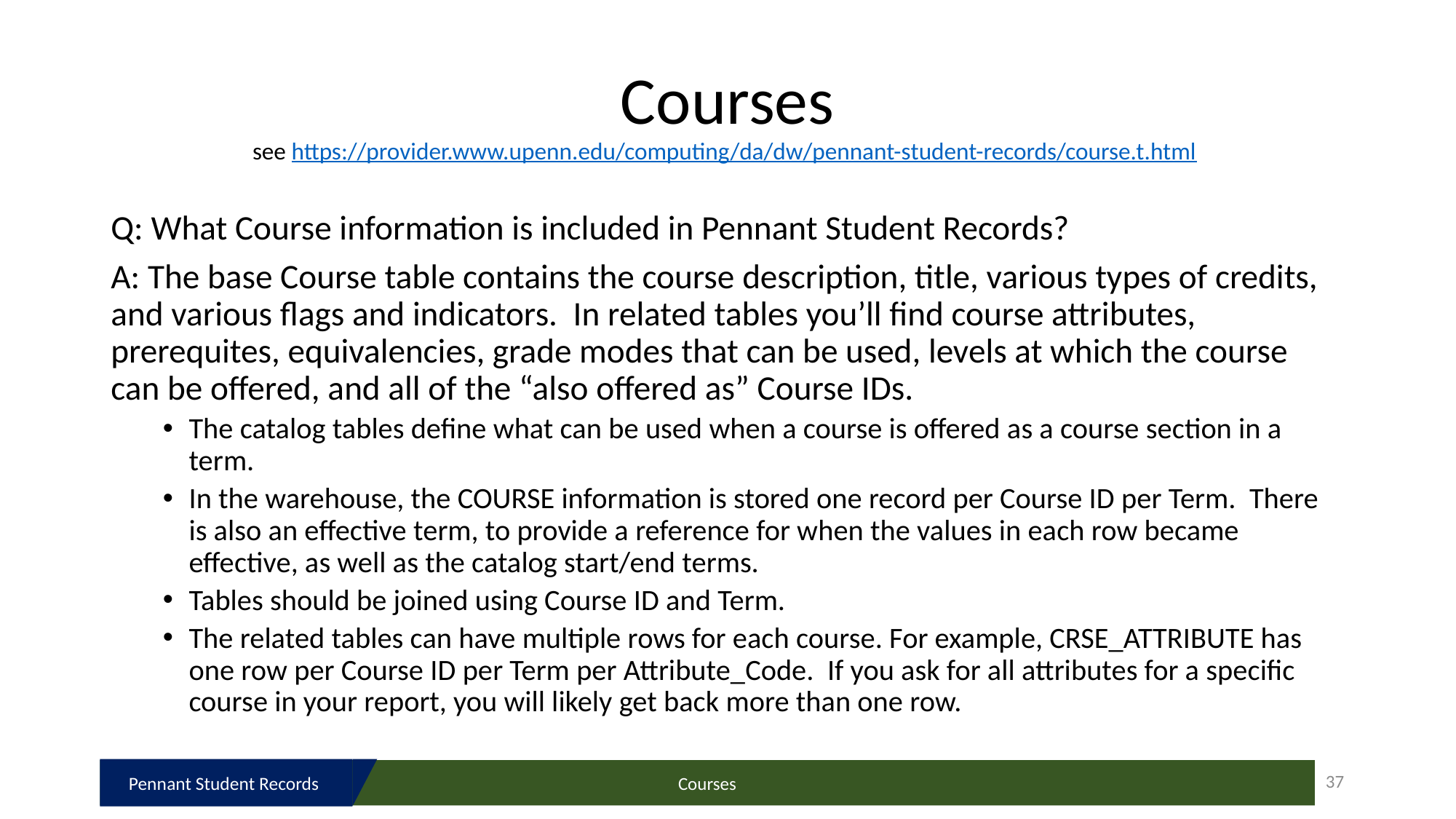

# Courses see https://provider.www.upenn.edu/computing/da/dw/pennant-student-records/course.t.html
Q: What Course information is included in Pennant Student Records?
A: The base Course table contains the course description, title, various types of credits, and various flags and indicators.  In related tables you’ll find course attributes, prerequites, equivalencies, grade modes that can be used, levels at which the course can be offered, and all of the “also offered as” Course IDs.
The catalog tables define what can be used when a course is offered as a course section in a term.
In the warehouse, the COURSE information is stored one record per Course ID per Term.  There is also an effective term, to provide a reference for when the values in each row became effective, as well as the catalog start/end terms.
Tables should be joined using Course ID and Term.
The related tables can have multiple rows for each course. For example, CRSE_ATTRIBUTE has one row per Course ID per Term per Attribute_Code.  If you ask for all attributes for a specific course in your report, you will likely get back more than one row.

Pennant Student Records

37
Courses